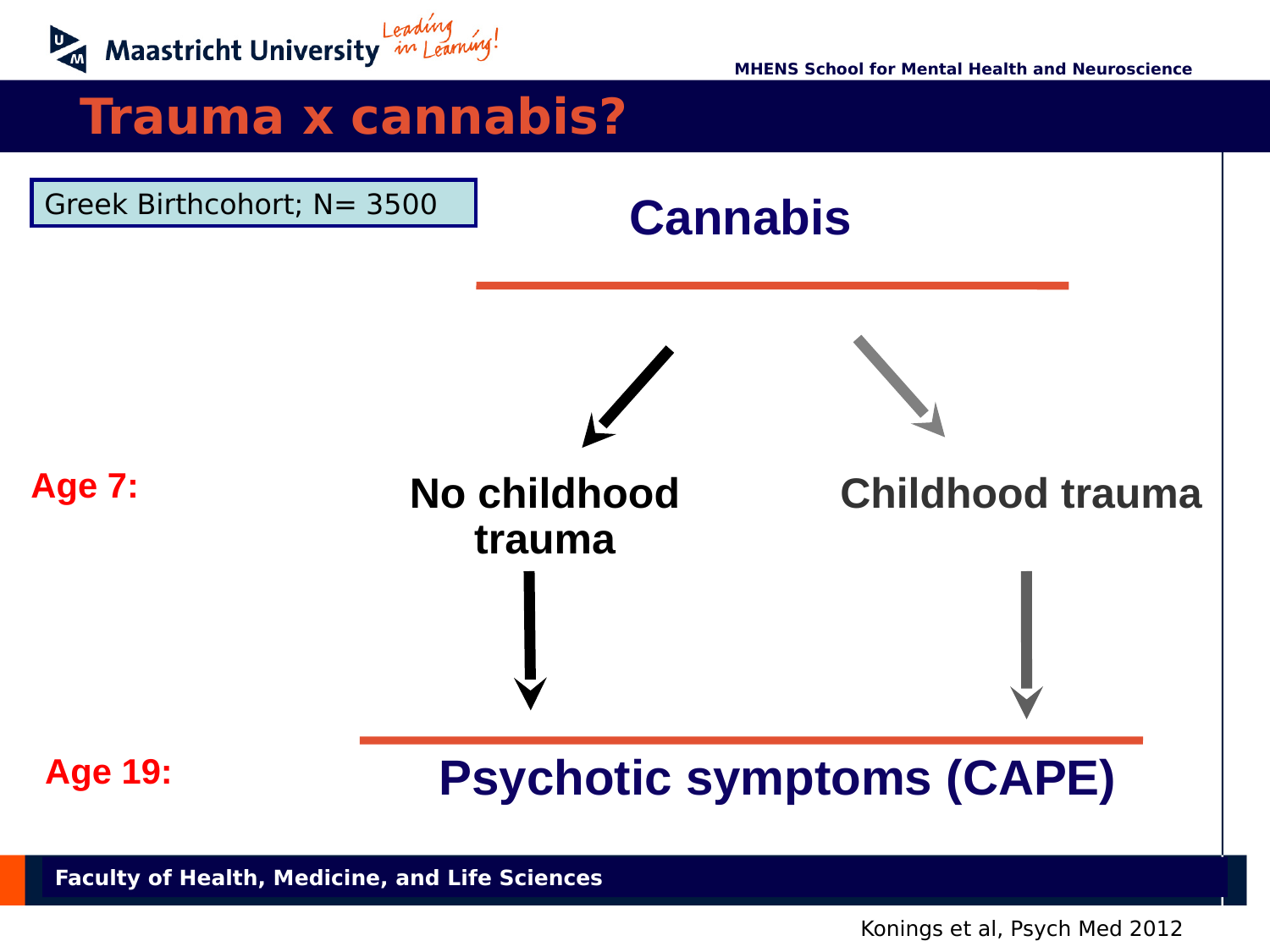

MHENS School for Mental Health and Neuroscience
Trauma x cannabis?

Greek Birthcohort; N= 3500
Cannabis

Childhood trauma

No childhood trauma

Age 7:

Age 19:
Psychotic symptoms (CAPE)
Faculty of Health, Medicine, and Life Sciences
Konings et al, Psych Med 2012